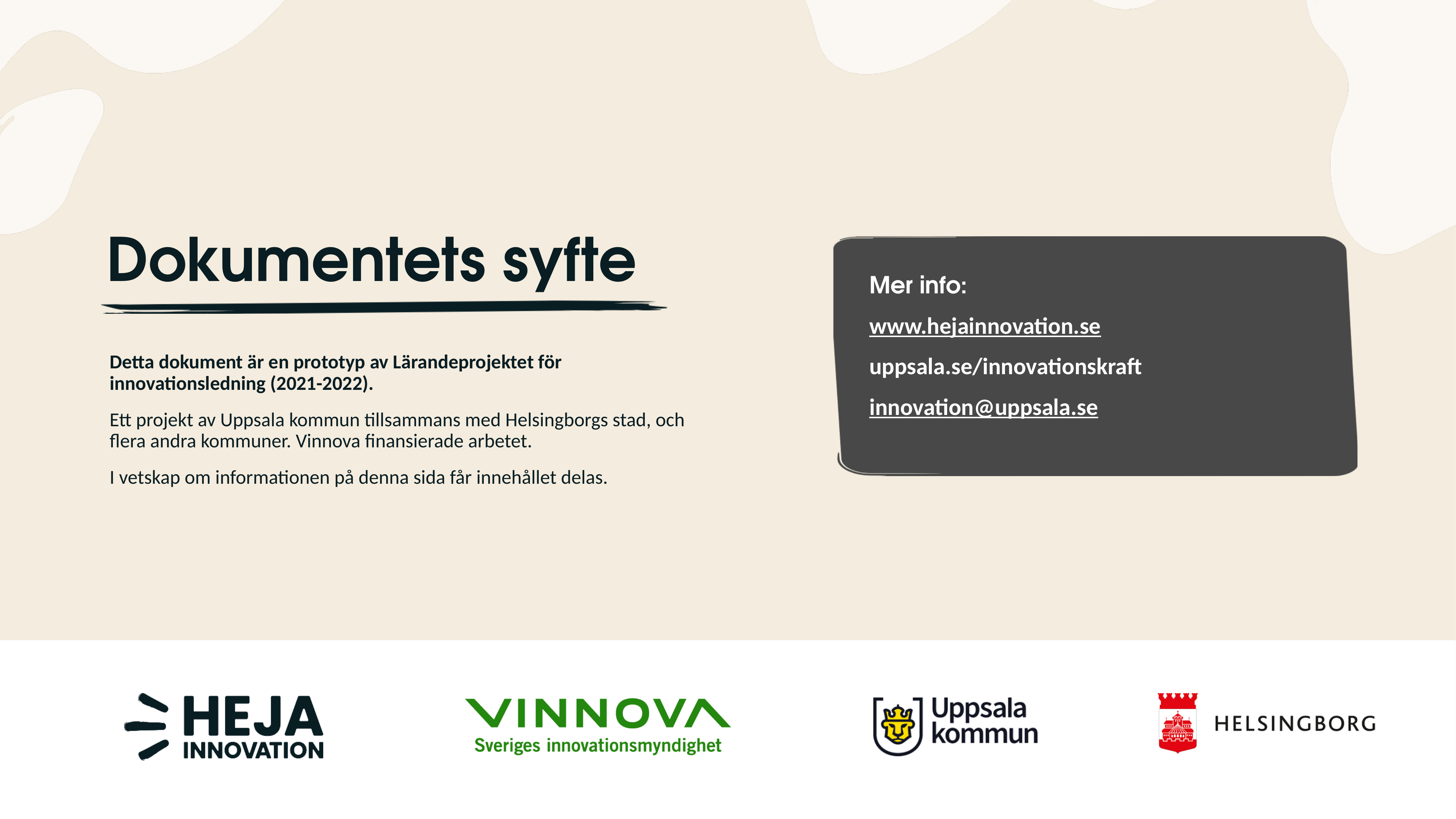

Dokumentets syfte
Mer info:
www.hejainnovation.se
uppsala.se/innovationskraft
innovation@uppsala.se
Detta dokument är en prototyp av Lärandeprojektet för innovationsledning (2021-2022).
Ett projekt av Uppsala kommun tillsammans med Helsingborgs stad, och flera andra kommuner. Vinnova finansierade arbetet.
I vetskap om informationen på denna sida får innehållet delas.